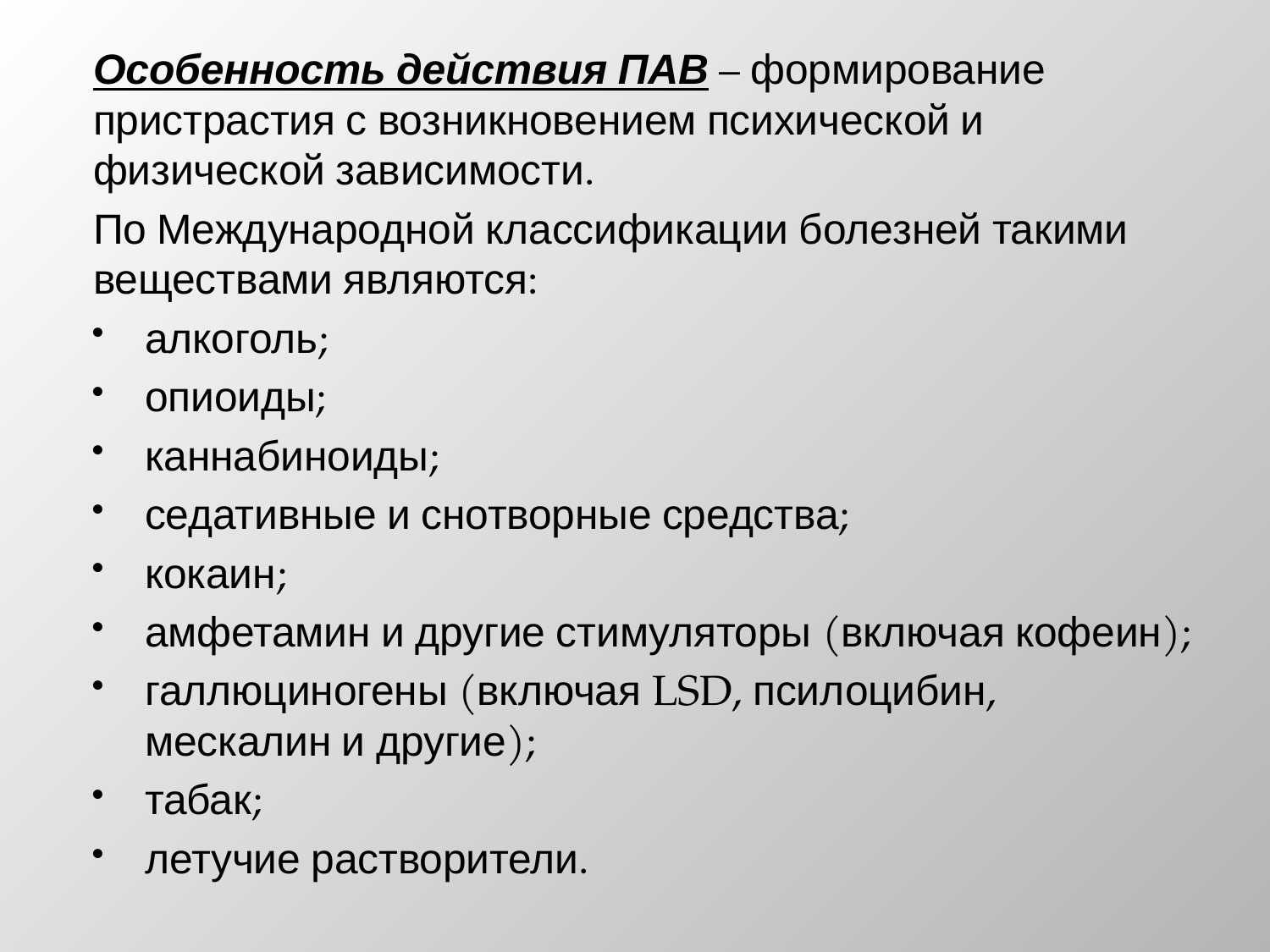

Особенность действия ПАВ – формирование пристрастия с возникновением психической и физической зависимости.
По Международной классификации болезней такими веществами являются:
алкоголь;
опиоиды;
каннабиноиды;
седативные и снотворные средства;
кокаин;
амфетамин и другие стимуляторы (включая кофеин);
галлюциногены (включая LSD, псилоцибин, мескалин и другие);
табак;
летучие растворители.